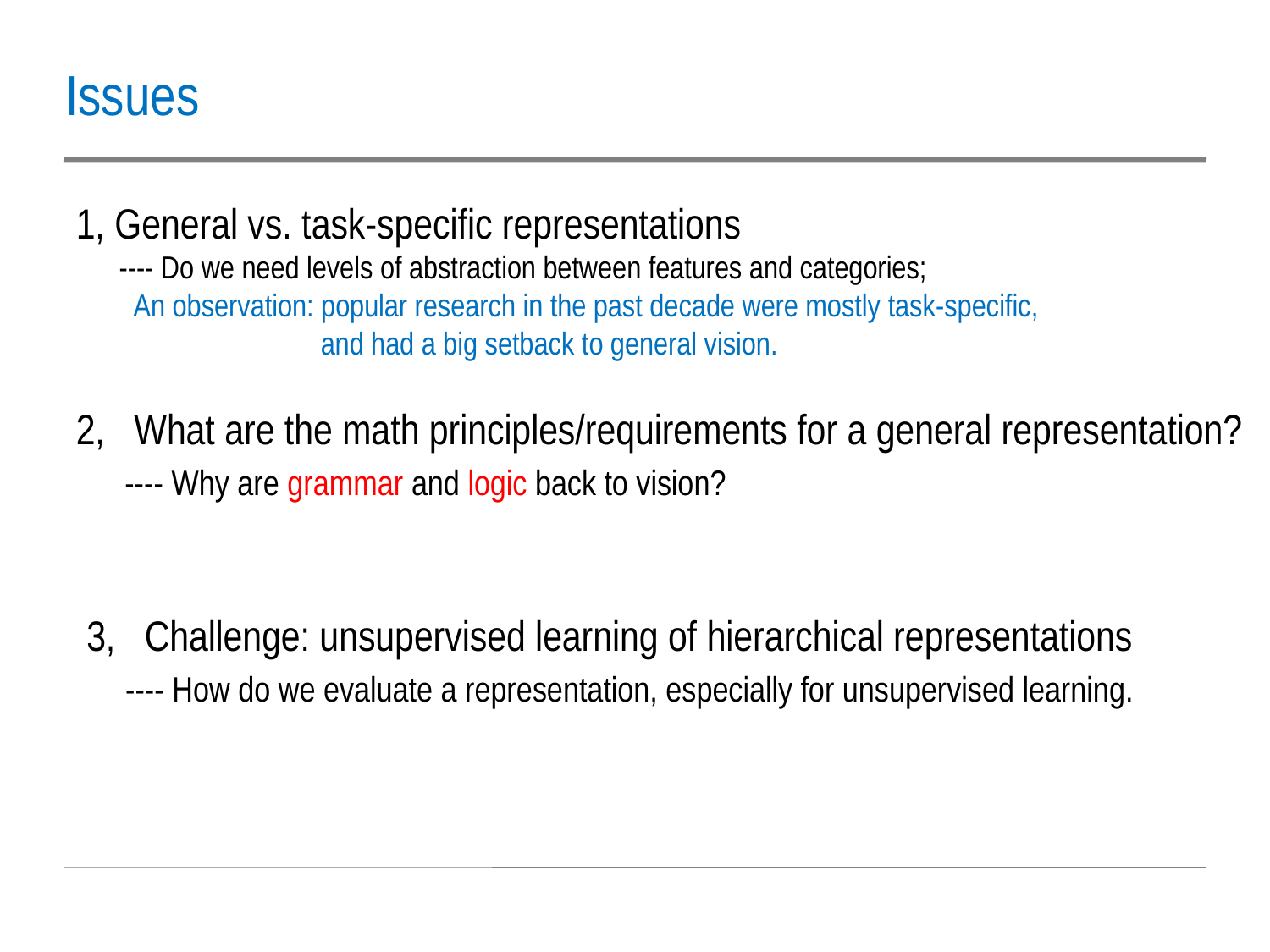

# Issues
1, General vs. task-specific representations
      ---- Do we need levels of abstraction between features and categories;
        An observation: popular research in the past decade were mostly task-specific,
                                  and had a big setback to general vision.
2,   What are the math principles/requirements for a general representation?
     ---- Why are grammar and logic back to vision?
3,   Challenge: unsupervised learning of hierarchical representations
    ---- How do we evaluate a representation, especially for unsupervised learning.